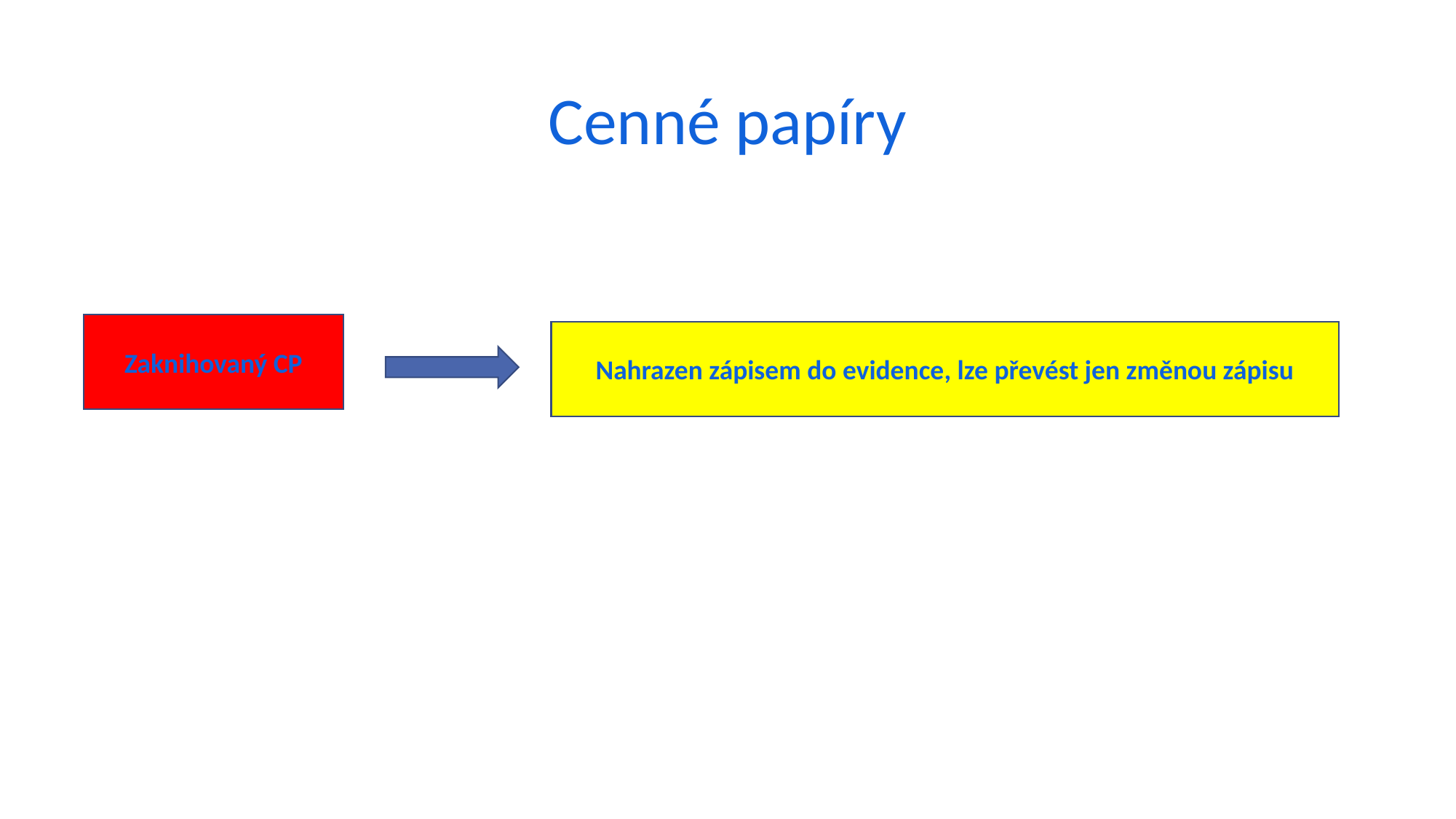

# Cenné papíry
Zaknihovaný CP
Nahrazen zápisem do evidence, lze převést jen změnou zápisu